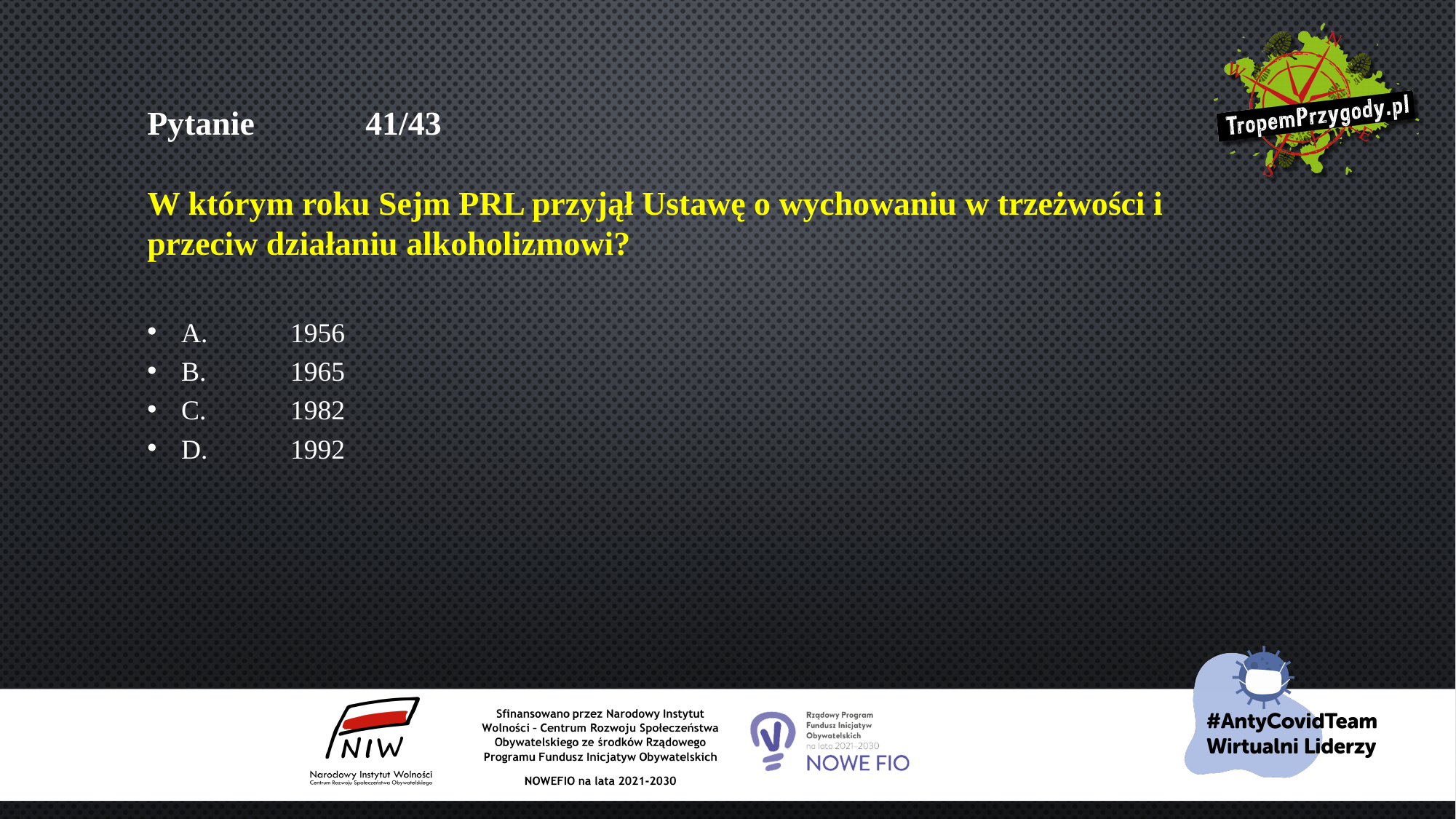

# Pytanie 	41/43 W którym roku Sejm PRL przyjął Ustawę o wychowaniu w trzeżwości i przeciw działaniu alkoholizmowi?
A.	1956
B.	1965
C.	1982
D.	1992